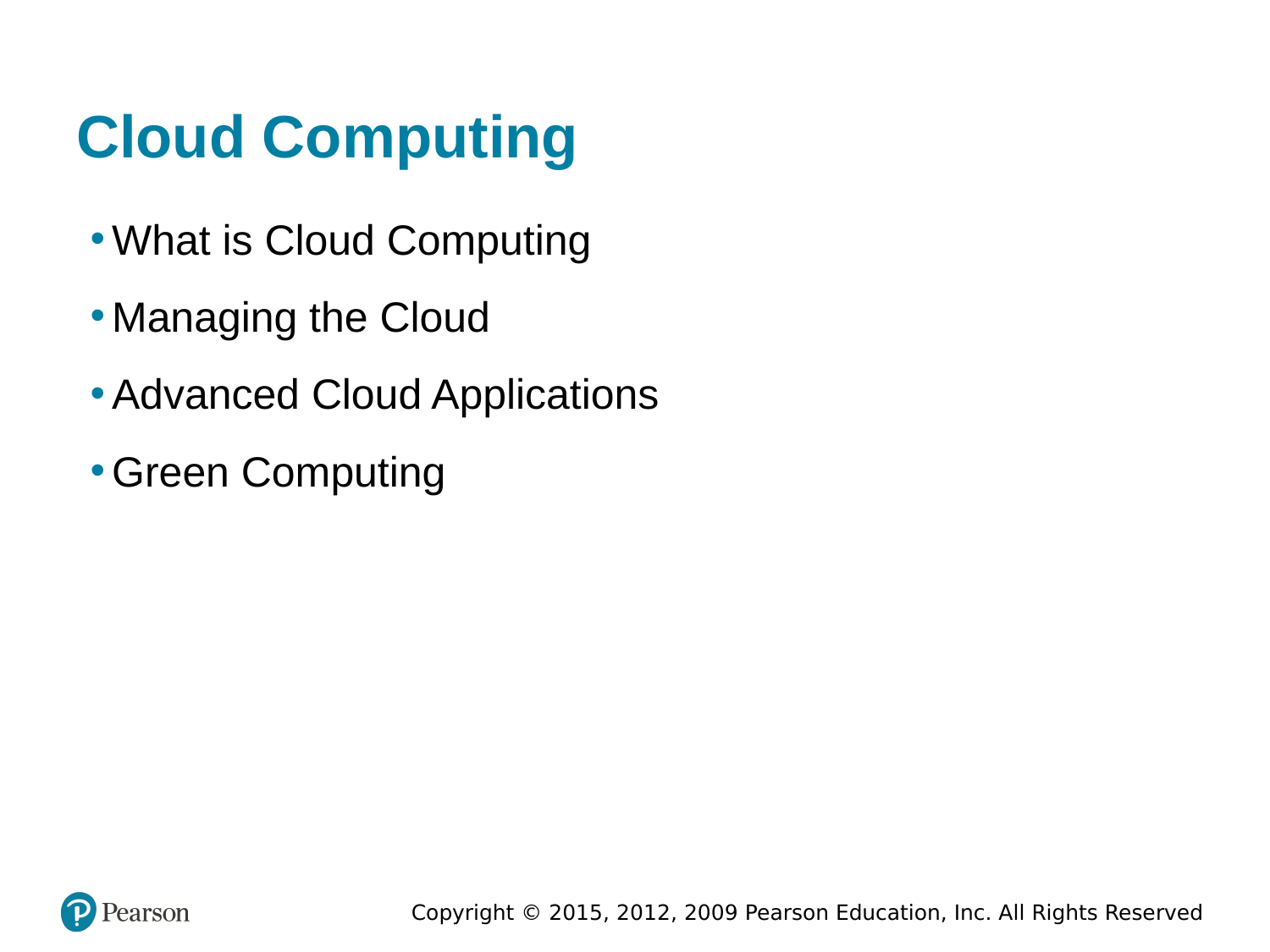

# Cloud Computing
What is Cloud Computing
Managing the Cloud
Advanced Cloud Applications
Green Computing